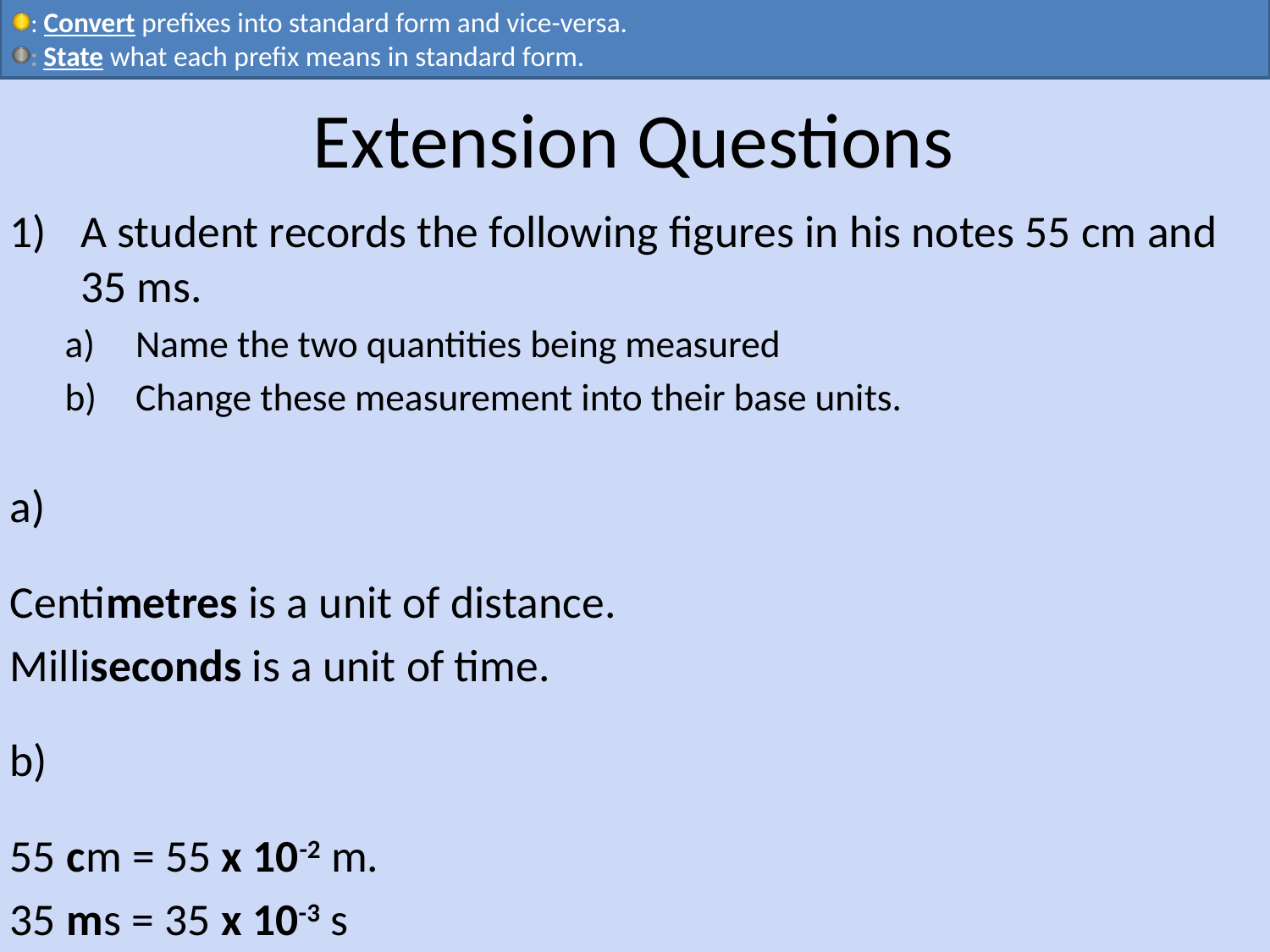

# Extension Questions
A student records the following figures in his notes 55 cm and 35 ms.
Name the two quantities being measured
Change these measurement into their base units.

a)

Centimetres is a unit of distance.
Milliseconds is a unit of time.

b)

55 cm = 55 x 10-2 m.
35 ms = 35 x 10-3 s